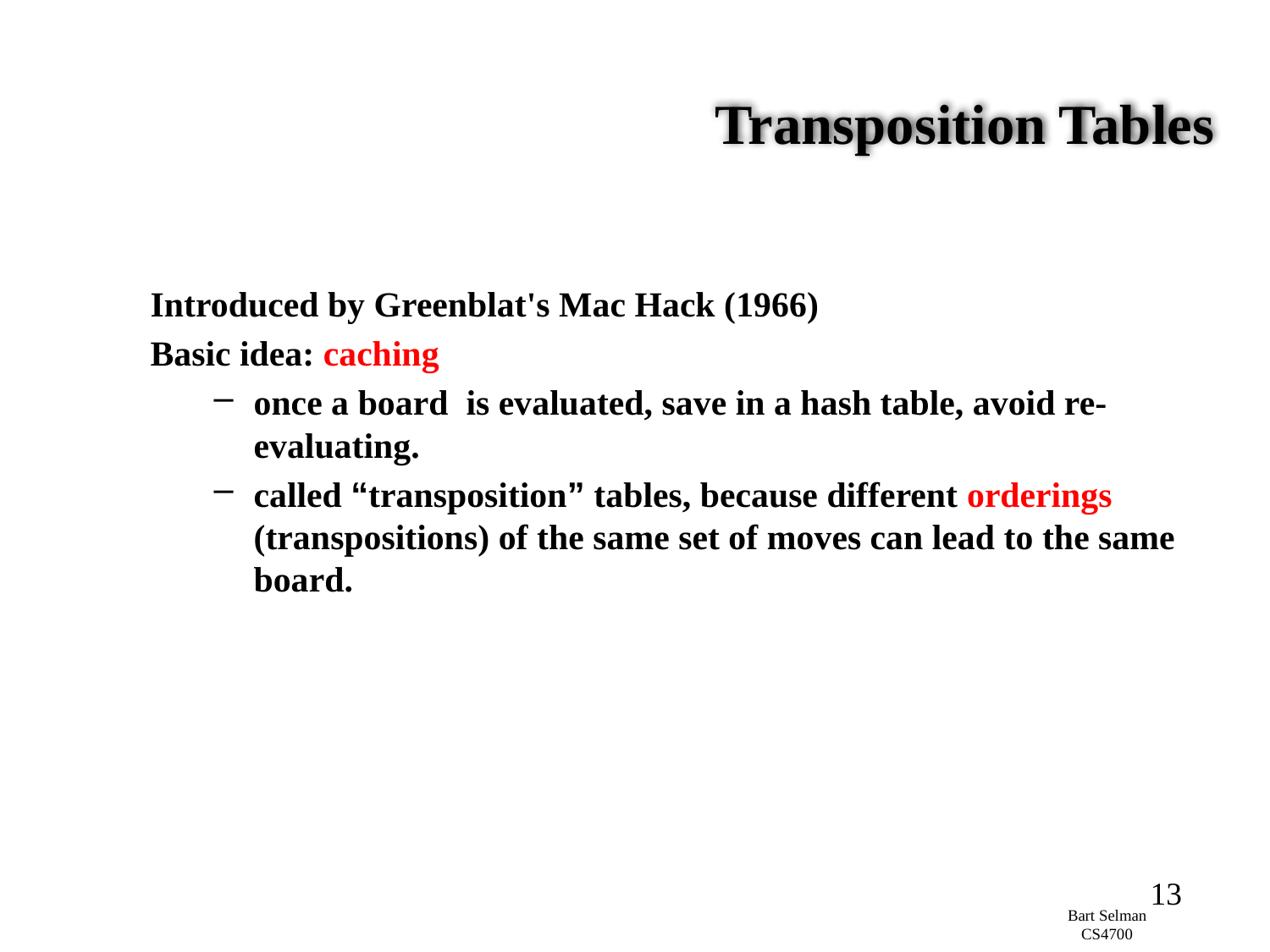

# Transposition Tables
Introduced by Greenblat's Mac Hack (1966)
Basic idea: caching
once a board  is evaluated, save in a hash table, avoid re-evaluating.
called “transposition” tables, because different orderings (transpositions) of the same set of moves can lead to the same board.